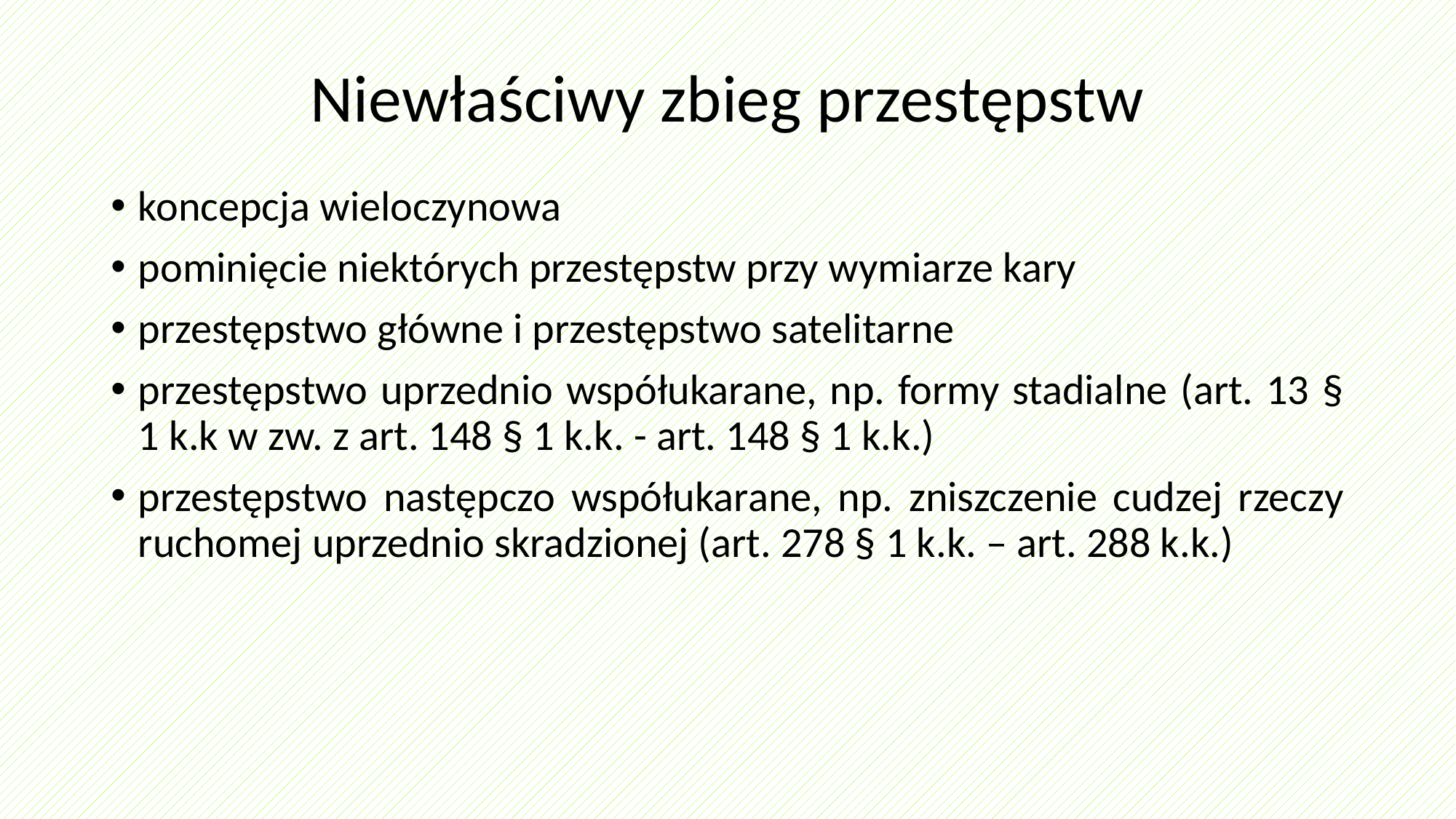

# Niewłaściwy zbieg przestępstw
koncepcja wieloczynowa
pominięcie niektórych przestępstw przy wymiarze kary
przestępstwo główne i przestępstwo satelitarne
przestępstwo uprzednio współukarane, np. formy stadialne (art. 13 § 1 k.k w zw. z art. 148 § 1 k.k. - art. 148 § 1 k.k.)
przestępstwo następczo współukarane, np. zniszczenie cudzej rzeczy ruchomej uprzednio skradzionej (art. 278 § 1 k.k. – art. 288 k.k.)